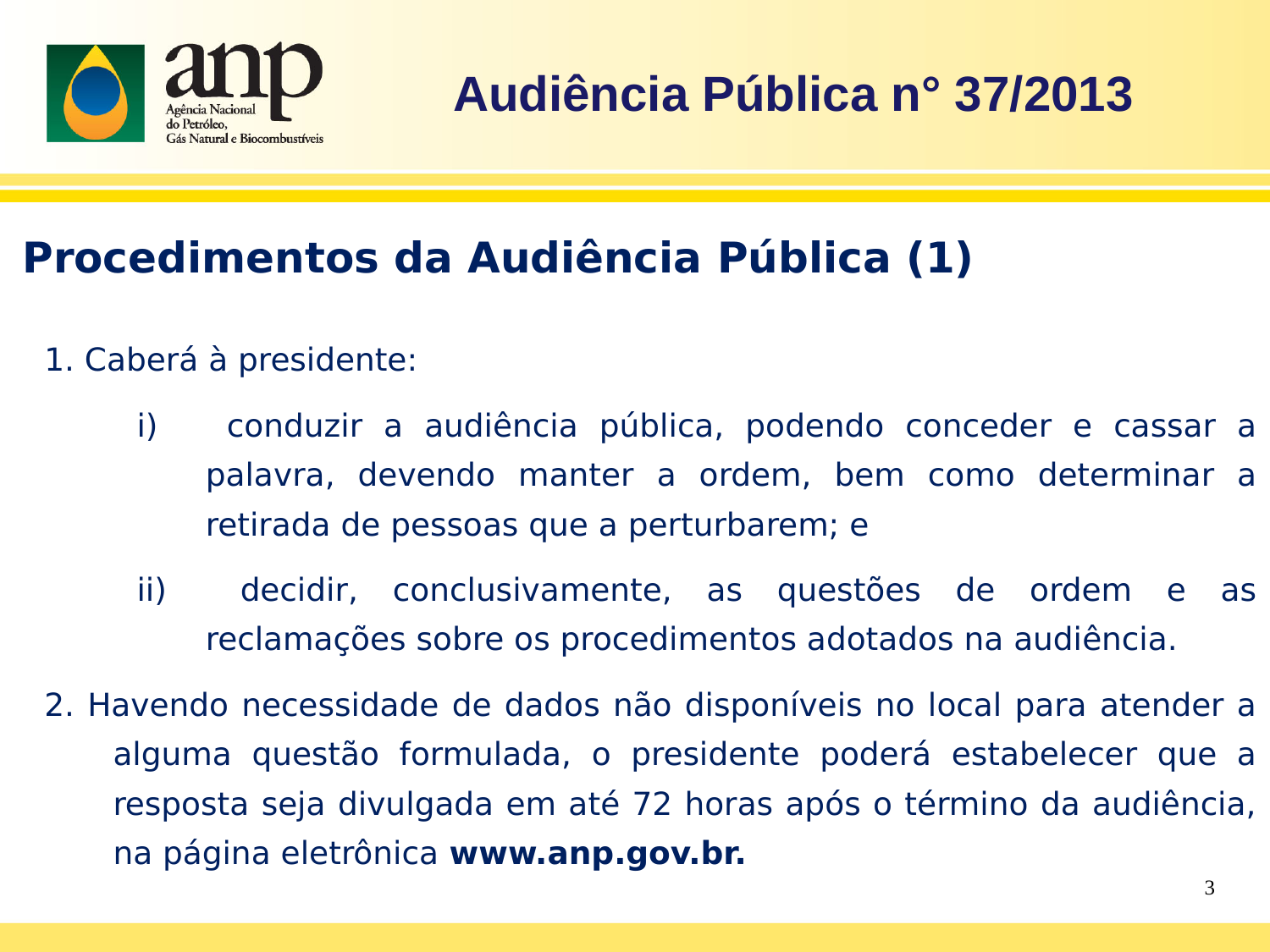

Audiência Pública n° 37/2013
Procedimentos da Audiência Pública (1)
1. Caberá à presidente:
 conduzir a audiência pública, podendo conceder e cassar a palavra, devendo manter a ordem, bem como determinar a retirada de pessoas que a perturbarem; e
 decidir, conclusivamente, as questões de ordem e as reclamações sobre os procedimentos adotados na audiência.
2. Havendo necessidade de dados não disponíveis no local para atender a alguma questão formulada, o presidente poderá estabelecer que a resposta seja divulgada em até 72 horas após o término da audiência, na página eletrônica www.anp.gov.br.